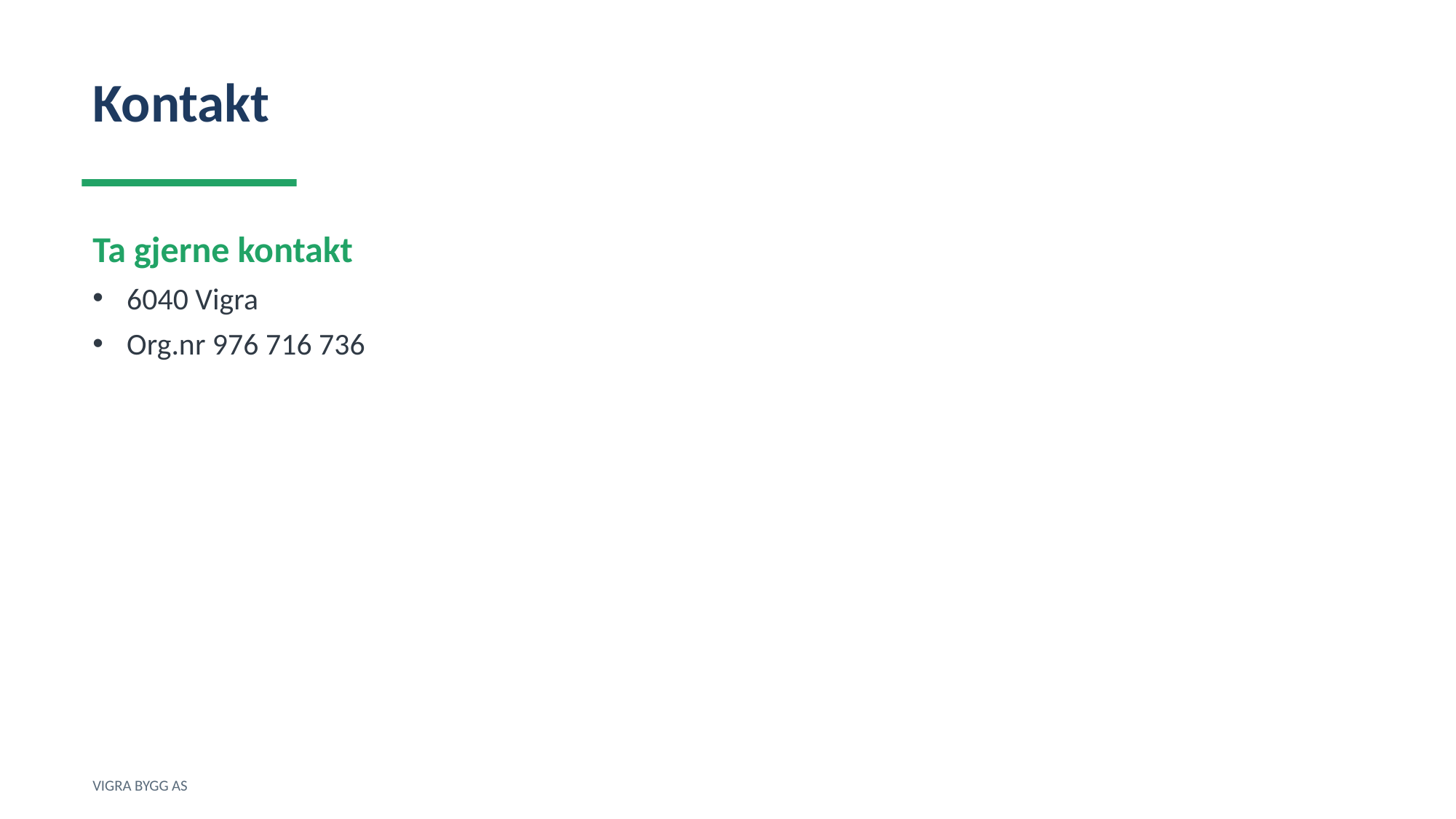

Kontakt

Ta gjerne kontakt
6040 Vigra
Org.nr 976 716 736
VIGRA BYGG AS